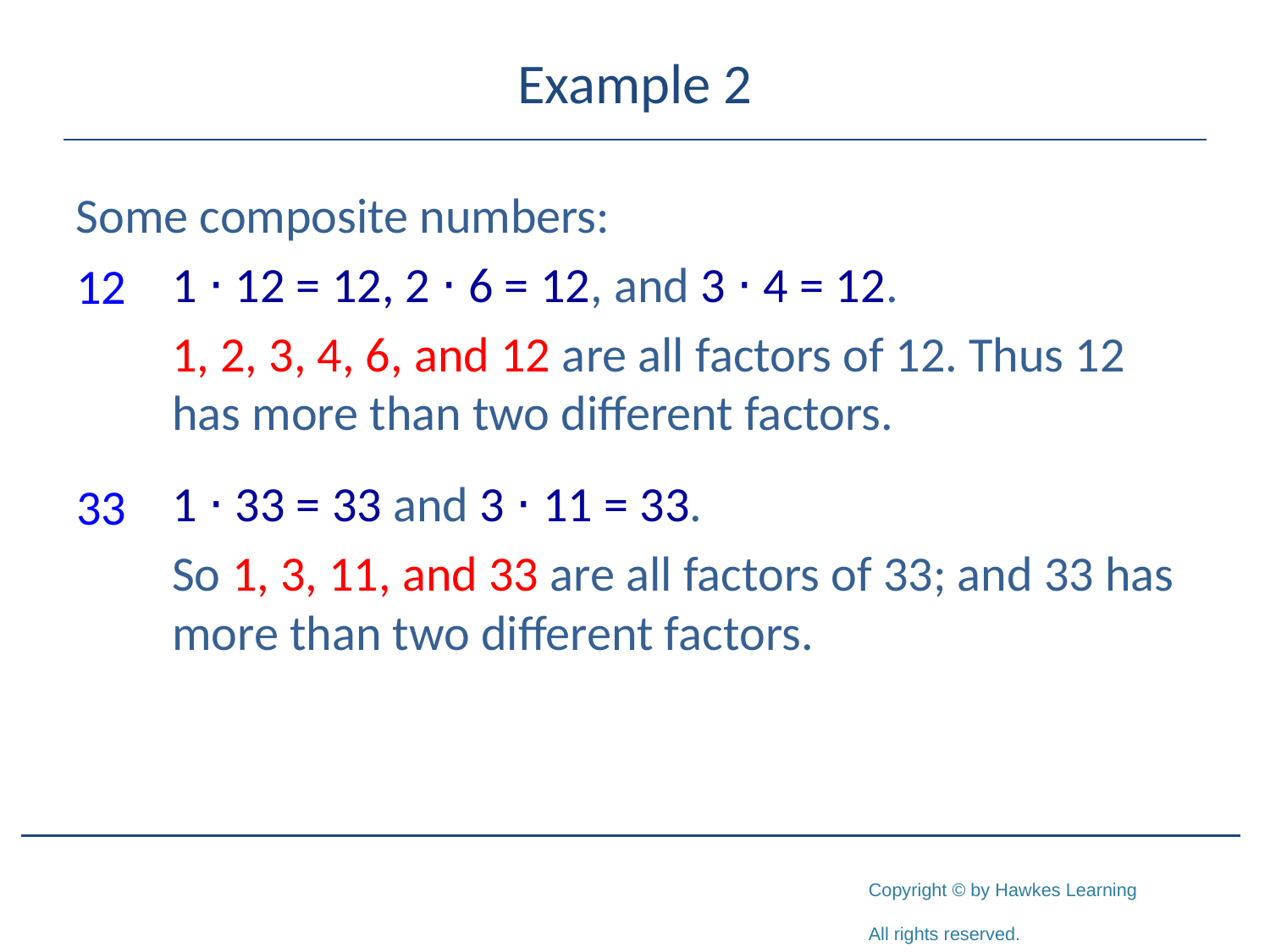

# Example 2
Some composite numbers:
 	1 ⋅ 12 = 12, 2 ⋅ 6 = 12, and 3 ⋅ 4 = 12.
	1, 2, 3, 4, 6, and 12 are all factors of 12. Thus 12 has more than two different factors.
 	1 ⋅ 33 = 33 and 3 ⋅ 11 = 33.
	So 1, 3, 11, and 33 are all factors of 33; and 33 has more than two different factors.
12
33